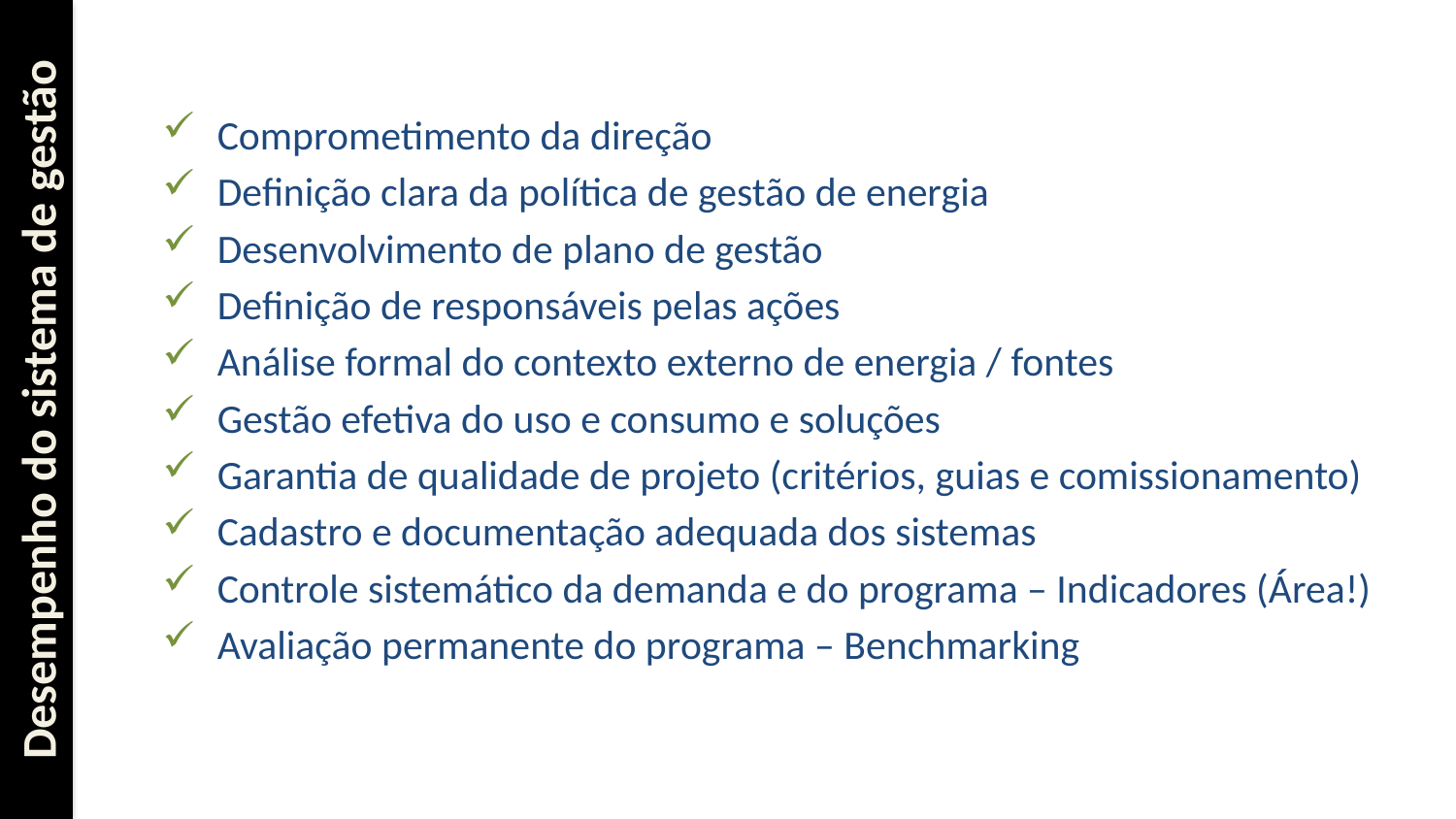

Comprometimento da direção
Definição clara da política de gestão de energia
Desenvolvimento de plano de gestão
Definição de responsáveis pelas ações
Análise formal do contexto externo de energia / fontes
Gestão efetiva do uso e consumo e soluções
Garantia de qualidade de projeto (critérios, guias e comissionamento)
Cadastro e documentação adequada dos sistemas
Controle sistemático da demanda e do programa – Indicadores (Área!)
Avaliação permanente do programa – Benchmarking
Desempenho do sistema de gestão